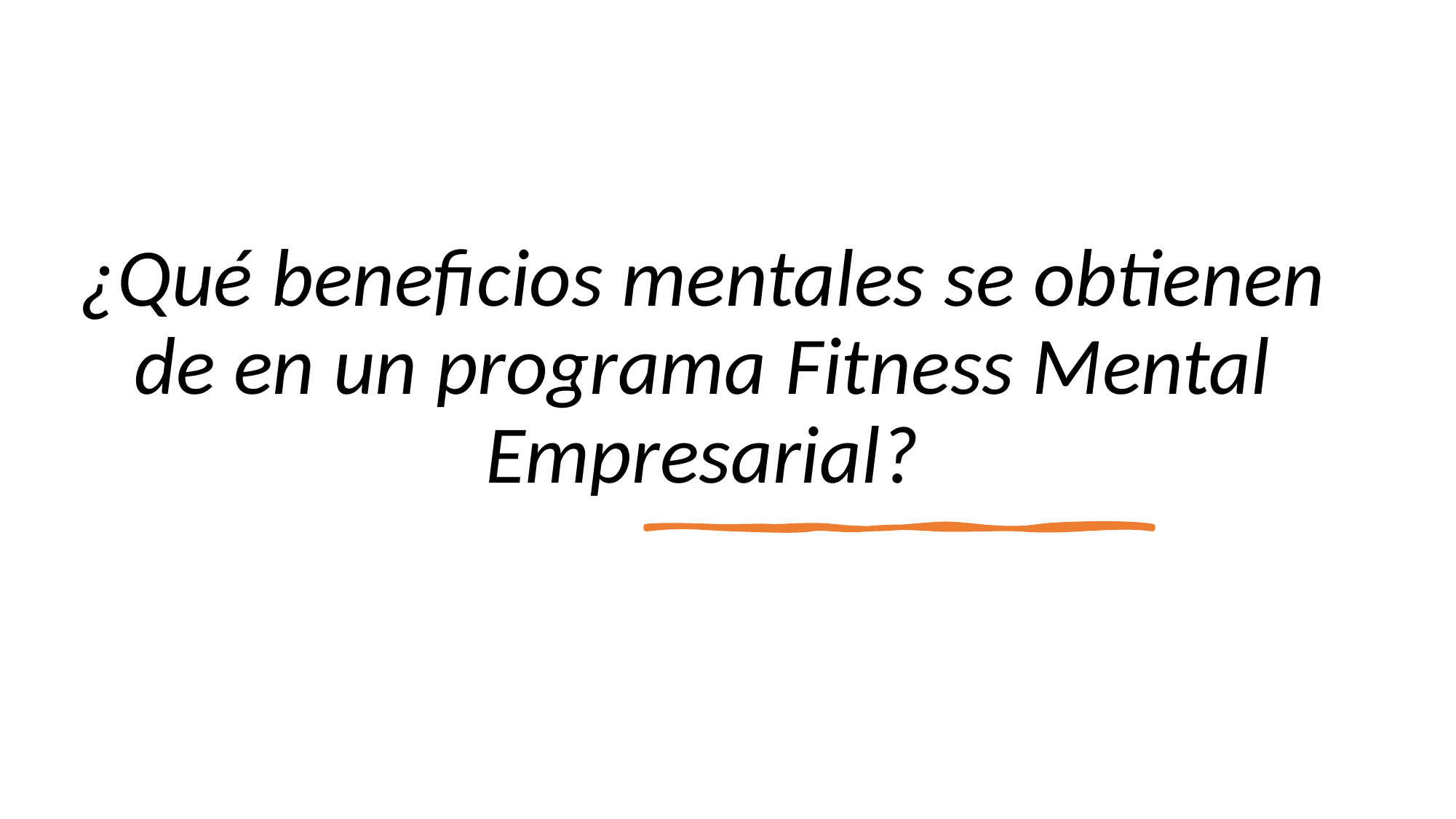

# ¿Qué beneficios mentales se obtienen de en un programa Fitness Mental Empresarial?